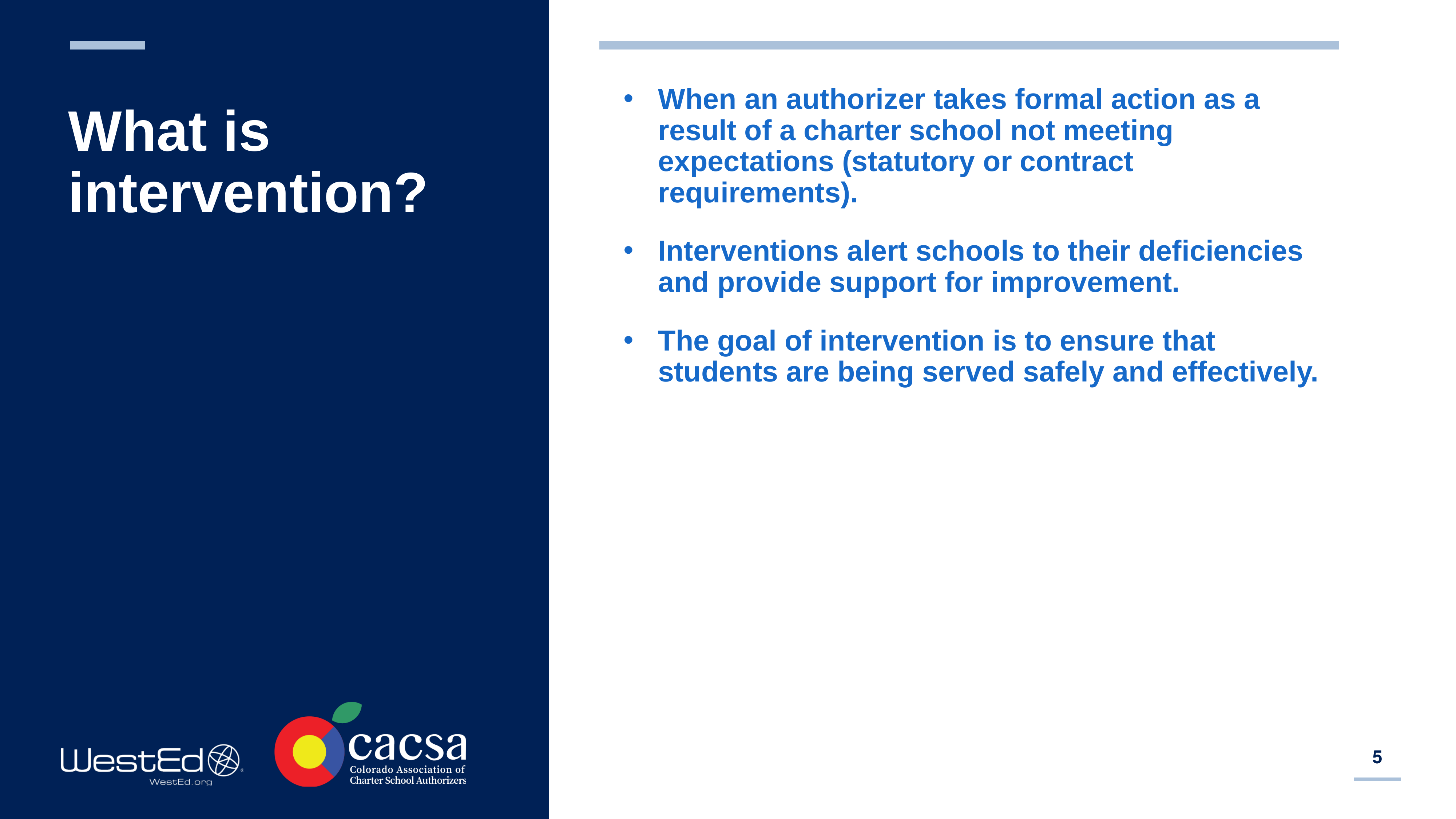

# What is intervention?
When an authorizer takes formal action as a result of a charter school not meeting expectations (statutory or contract requirements).
Interventions alert schools to their deficiencies and provide support for improvement.
The goal of intervention is to ensure that students are being served safely and effectively.